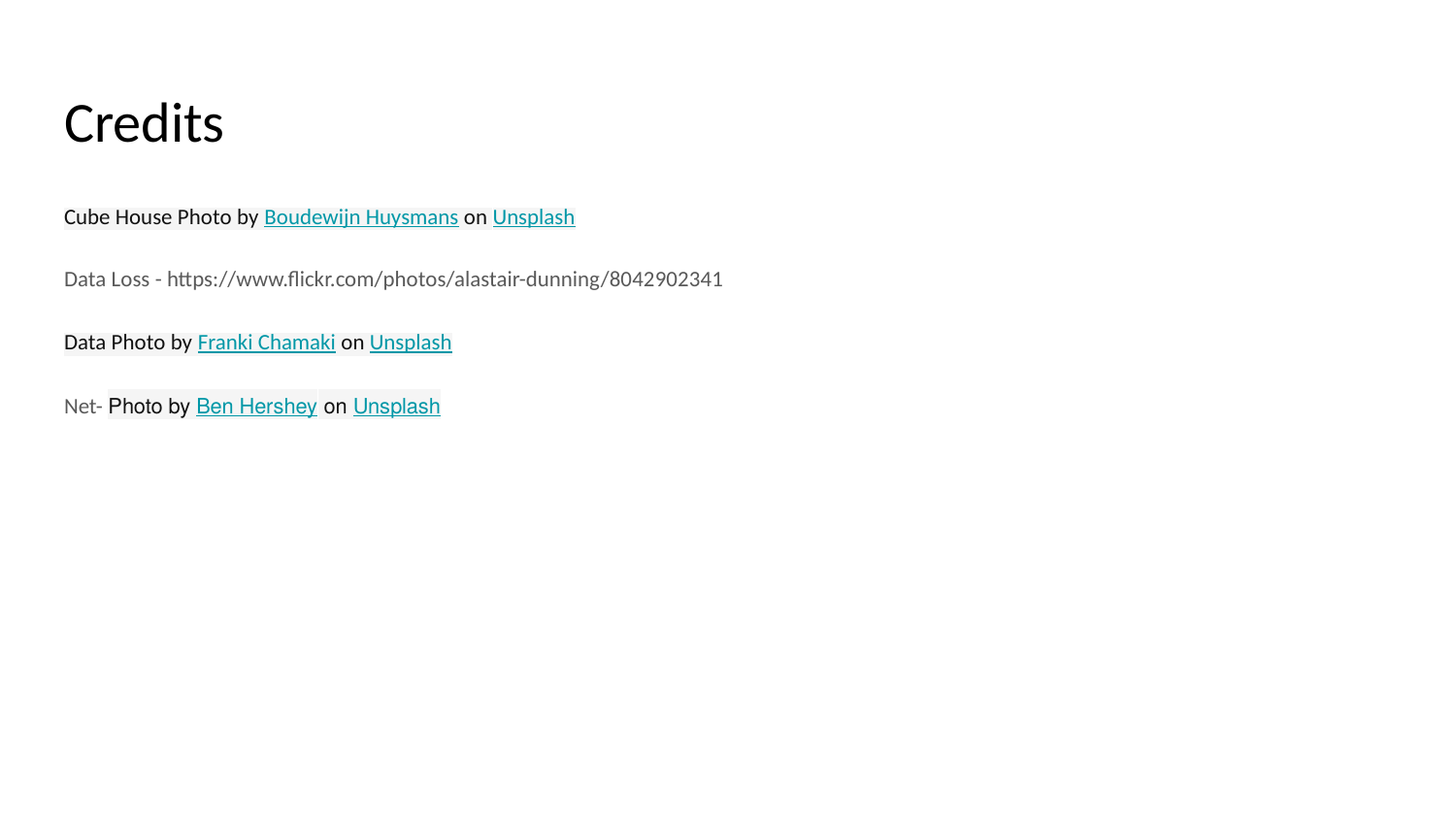

# Credits
Cube House Photo by Boudewijn Huysmans on Unsplash
Data Loss - https://www.flickr.com/photos/alastair-dunning/8042902341
Data Photo by Franki Chamaki on Unsplash
Net- Photo by Ben Hershey on Unsplash